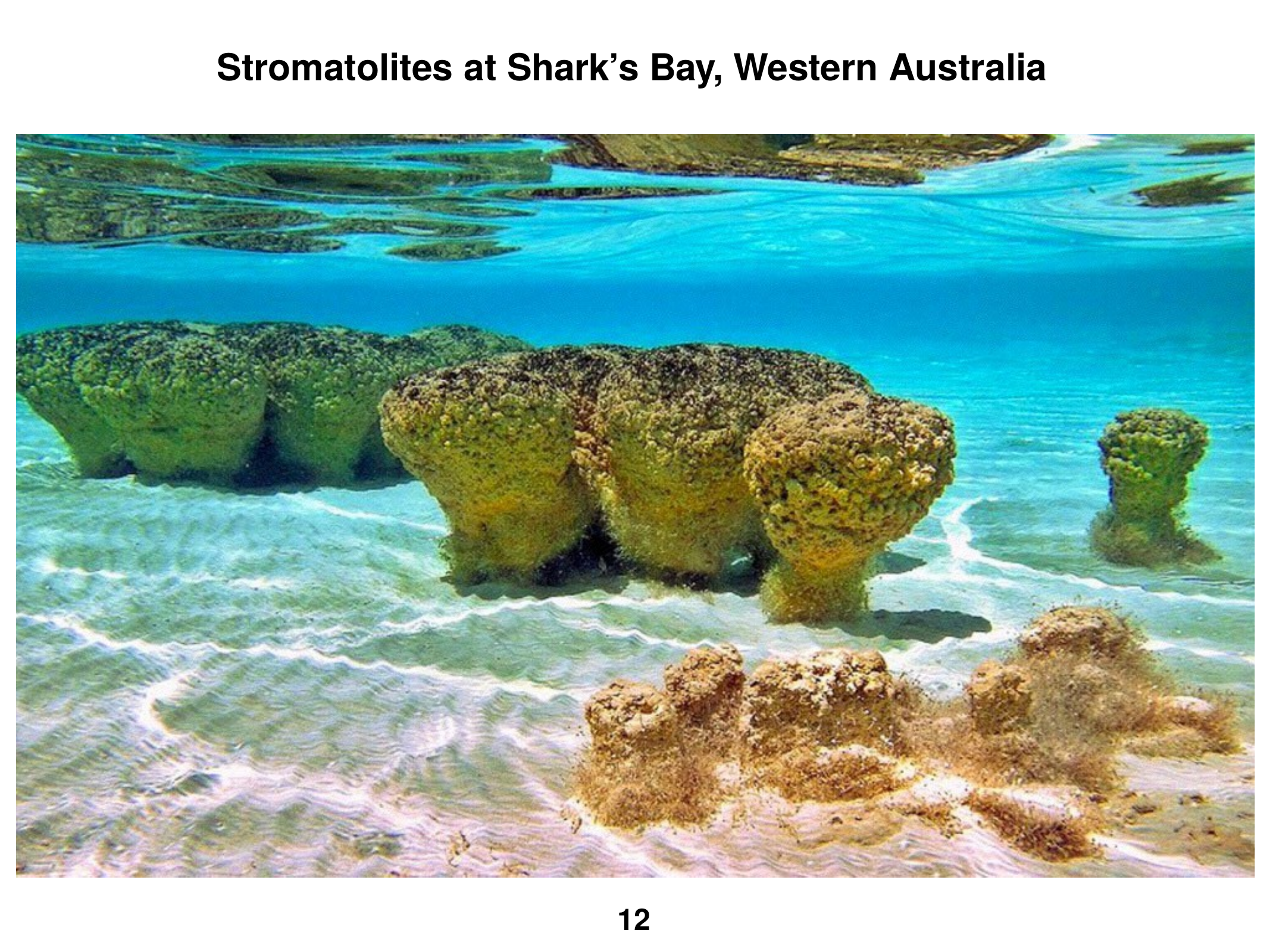

# Stromatolites at Shark’s Bay, Western Australia

12